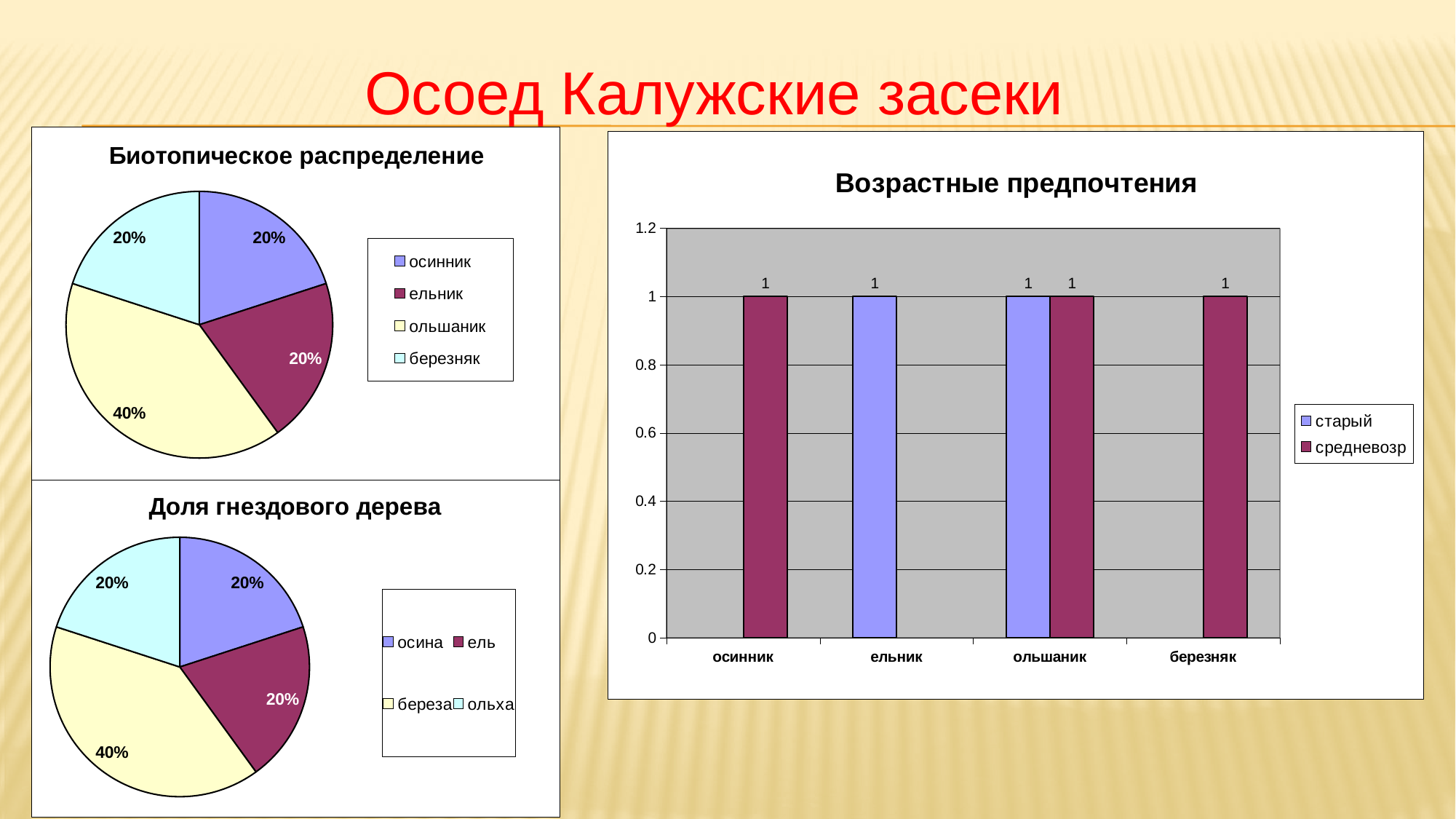

Осоед Калужские засеки

### Chart: Биотопическое распределение

| Category |  |
|---|---|
| осинник | 1.0 |
| ельник | 1.0 |
| ольшаник | 2.0 |
| березняк | 1.0 |

### Chart: Возрастные предпочтения

| Category | старый | средневозр |
|---|---|---|
| осинник | None | 1.0 |
| ельник | 1.0 | None |
| ольшаник | 1.0 | 1.0 |
| березняк | None | 1.0 |

### Chart: Доля гнездового дерева

| Category |  |
|---|---|
| осина | 1.0 |
| ель | 1.0 |
| береза | 2.0 |
| ольха | 1.0 |